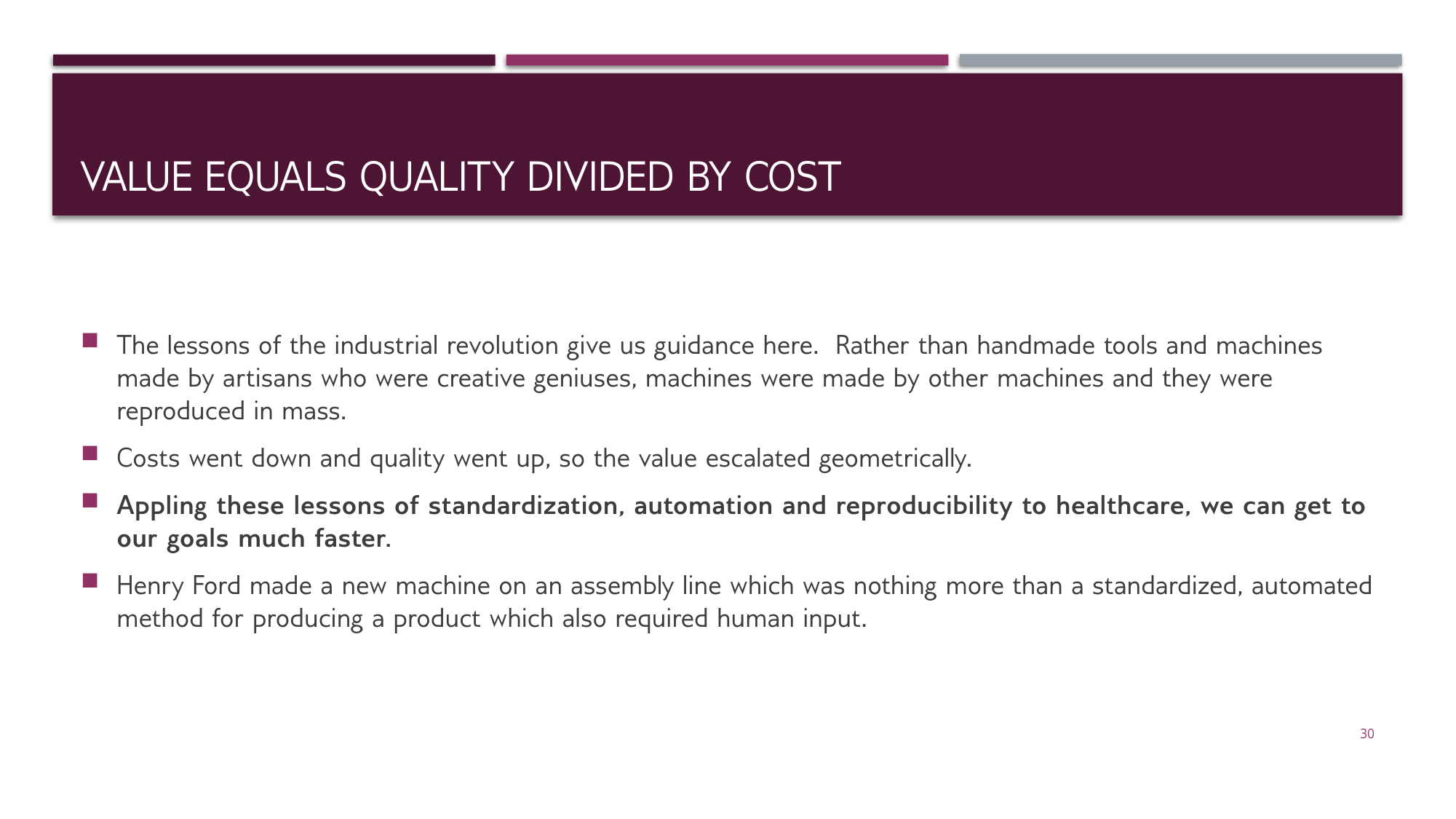

# Value Equals Quality Divided By Cost
The lessons of the industrial revolution give us guidance here.  Rather than handmade tools and machines made by artisans who were creative geniuses, machines were made by other machines and they were reproduced in mass.
Costs went down and quality went up, so the value escalated geometrically.
Appling these lessons of standardization, automation and reproducibility to healthcare, we can get to our goals much faster.
Henry Ford made a new machine on an assembly line which was nothing more than a standardized, automated method for producing a product which also required human input.
30